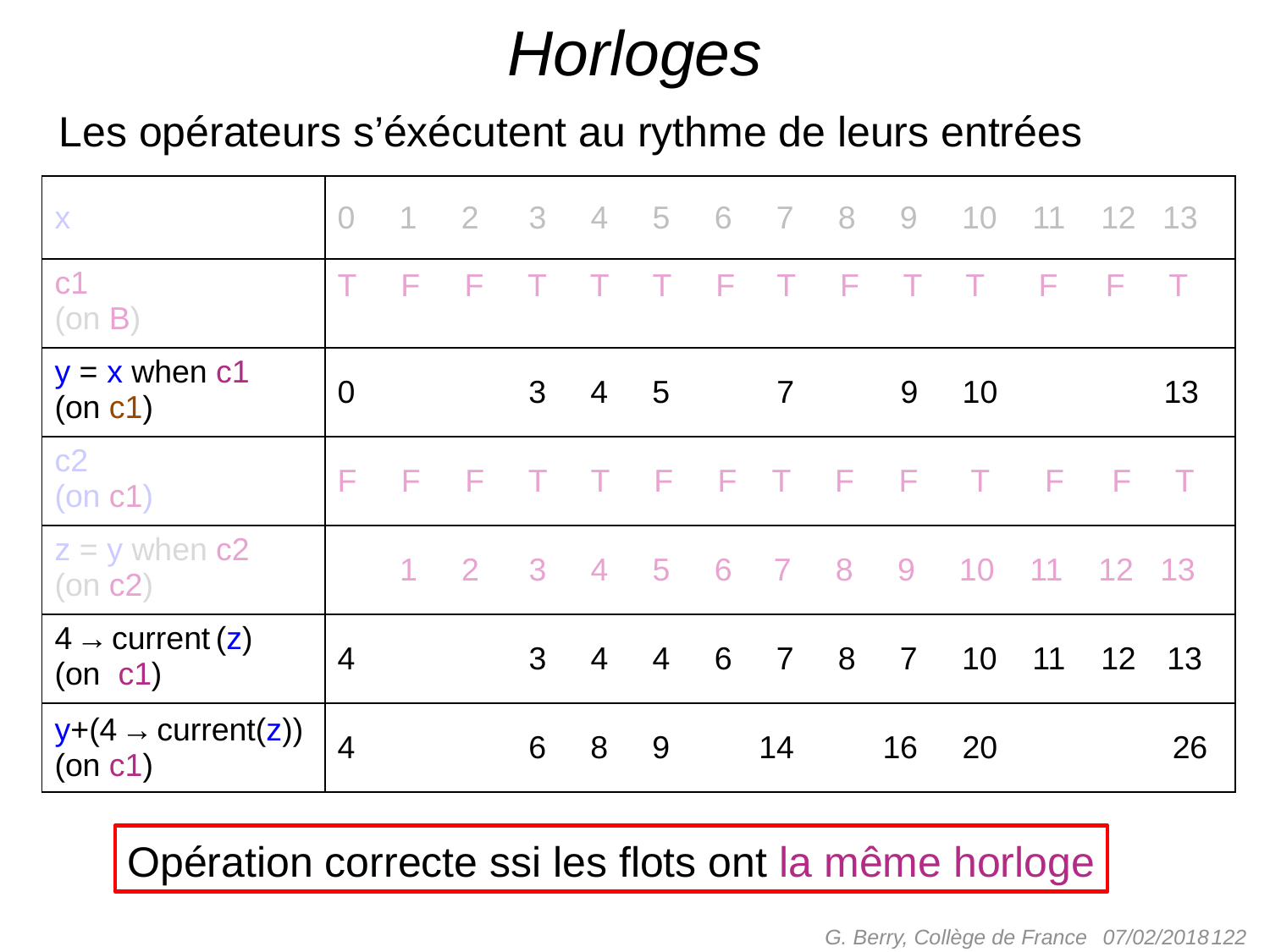

# Horloges
Les opérateurs s’éxécutent au rythme de leurs entrées
| x | 0 1 2 3 4 5 6 7 8 9 10 11 12 13 |
| --- | --- |
| c1 (on B) | T F F T T T F T F T T F F T |
| y = x when c1 (on c1) | 0 1 2 3 4 5 6 7 8 9 10 11 12 13 |
| c2 (on c1) | F F F T T F F T F F T F F T |
| --- | --- |
| z = y when c2 (on c2) | 0 1 2 3 4 5 6 7 8 9 10 11 12 13 |
| 4 → current (z) (on c1) | 4 1 2 3 4 4 6 7 8 7 10 11 12 13 |
| y+(4 → current(z)) (on c1) | 4 1 2 6 8 9 6 14 8 16 20 11 12 26 |
Opération correcte ssi les flots ont la même horloge
G. Berry, Collège de France
 122
07/02/2018